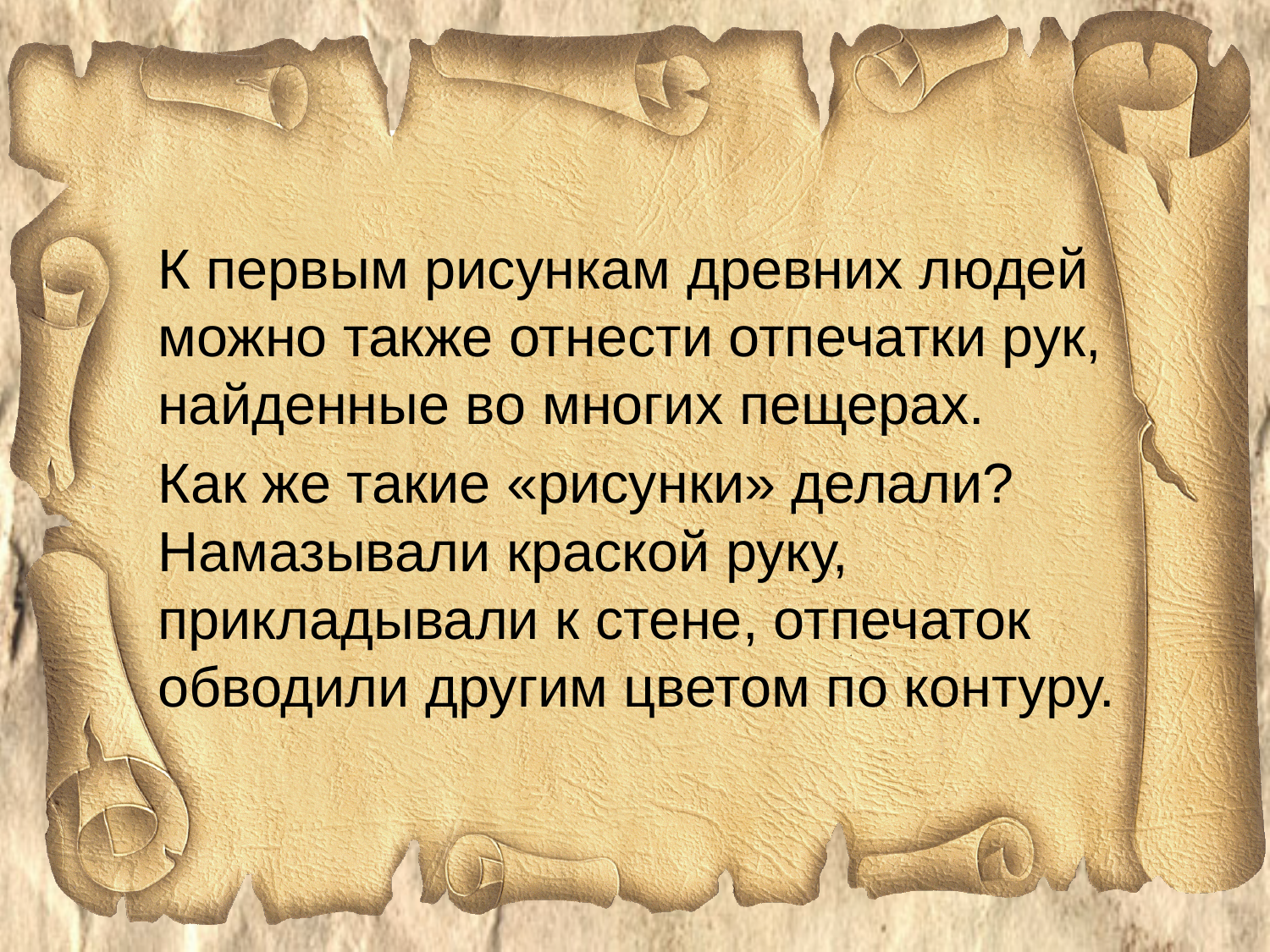

К первым рисункам древних людей можно также отнести отпечатки рук, найденные во многих пещерах.
Как же такие «рисунки» делали? Намазывали краской руку, прикладывали к стене, отпечаток обводили другим цветом по контуру.